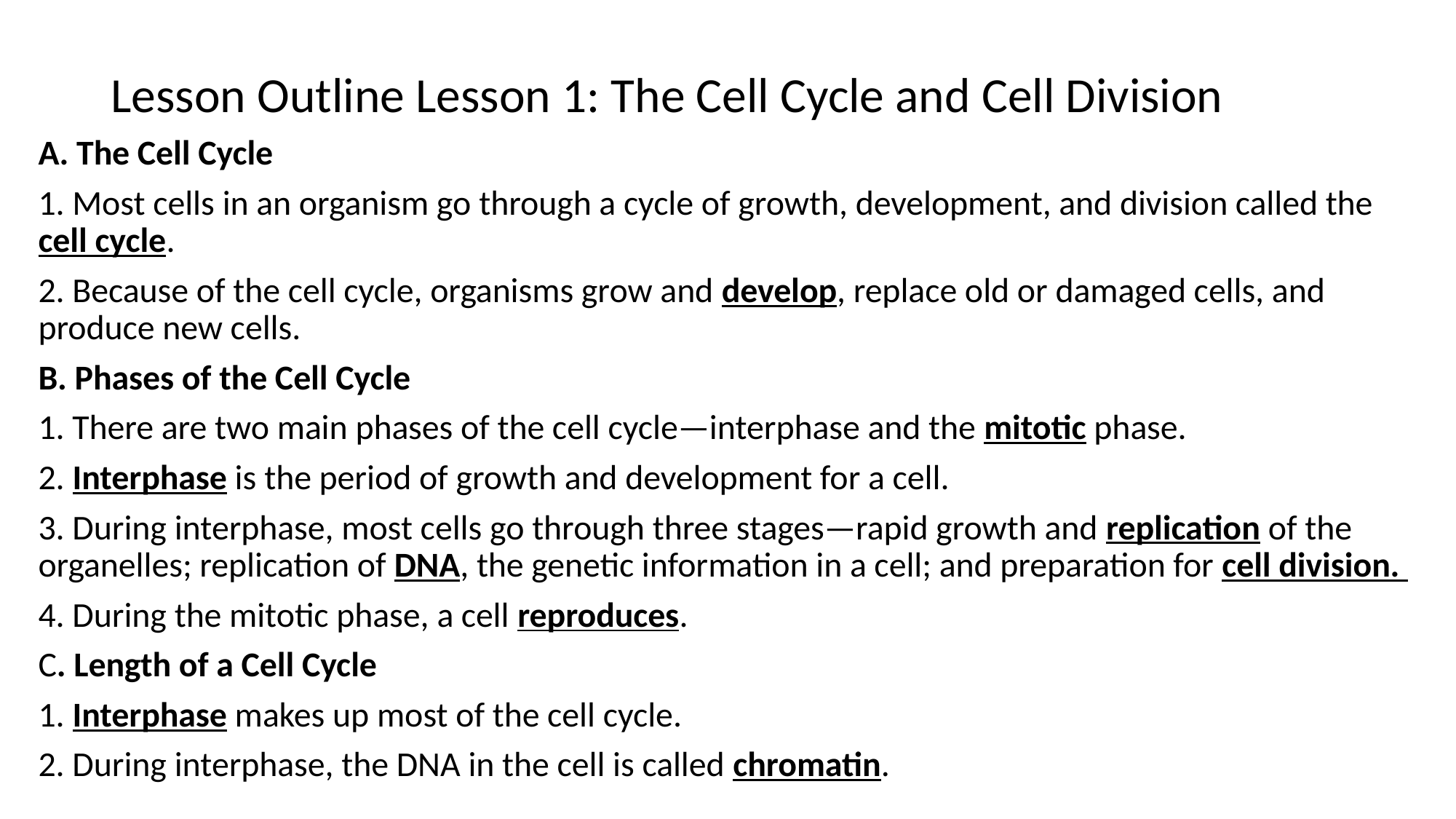

# Lesson Outline Lesson 1: The Cell Cycle and Cell Division
A. The Cell Cycle
1. Most cells in an organism go through a cycle of growth, development, and division called the cell cycle.
2. Because of the cell cycle, organisms grow and develop, replace old or damaged cells, and produce new cells.
B. Phases of the Cell Cycle
1. There are two main phases of the cell cycle—interphase and the mitotic phase.
2. Interphase is the period of growth and development for a cell.
3. During interphase, most cells go through three stages—rapid growth and replication of the organelles; replication of DNA, the genetic information in a cell; and preparation for cell division.
4. During the mitotic phase, a cell reproduces.
C. Length of a Cell Cycle
1. Interphase makes up most of the cell cycle.
2. During interphase, the DNA in the cell is called chromatin.